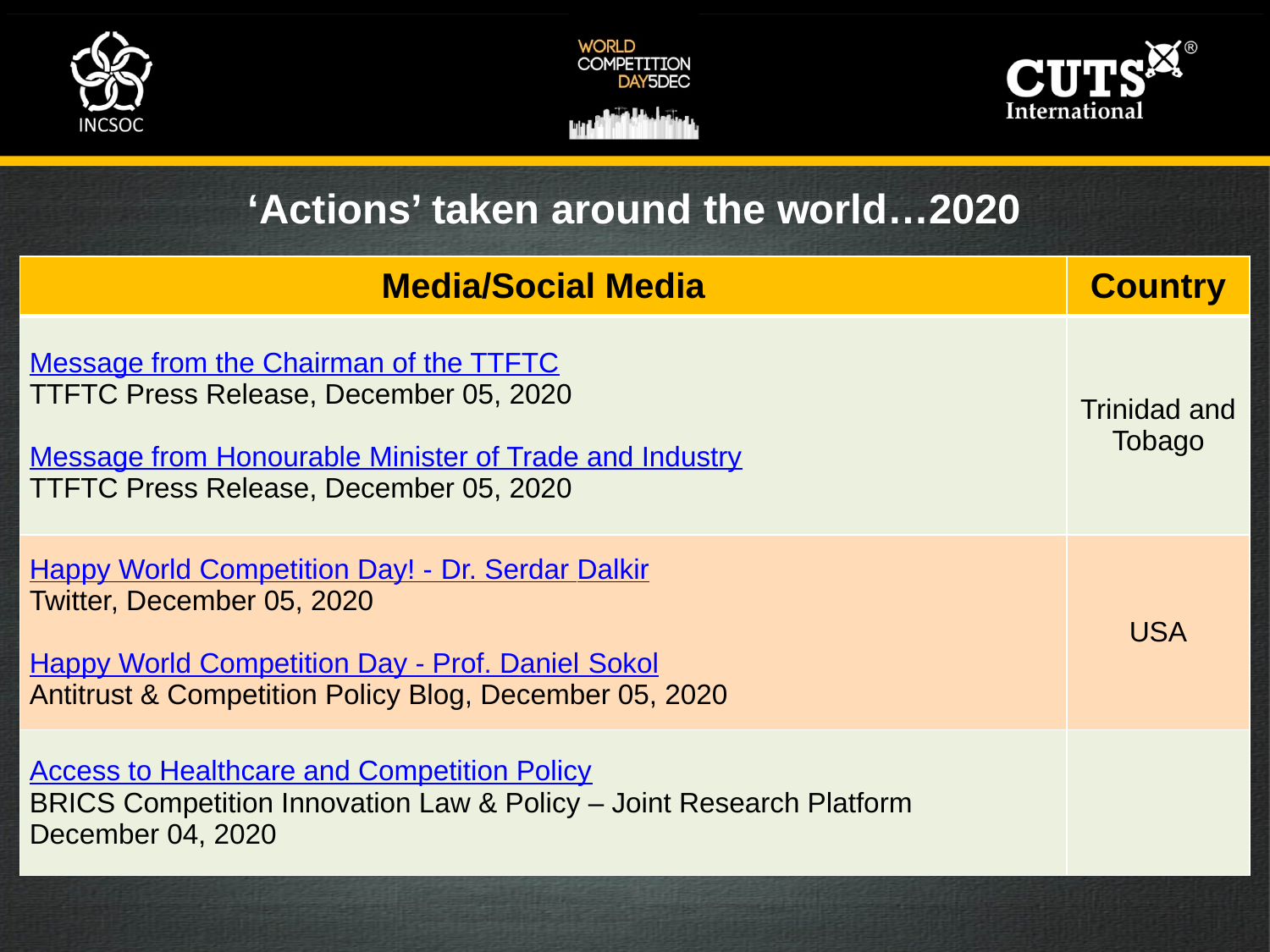

‘Actions’ taken around the world…2020
| Media/Social Media | Country |
| --- | --- |
| Message from the Chairman of the TTFTC TTFTC Press Release, December 05, 2020 Message from Honourable Minister of Trade and Industry TTFTC Press Release, December 05, 2020 | Trinidad and Tobago |
| Happy World Competition Day! - Dr. Serdar Dalkir Twitter, December 05, 2020 Happy World Competition Day - Prof. Daniel Sokol Antitrust & Competition Policy Blog, December 05, 2020 | USA |
| Access to Healthcare and Competition Policy BRICS Competition Innovation Law & Policy – Joint Research Platform December 04, 2020 |  |